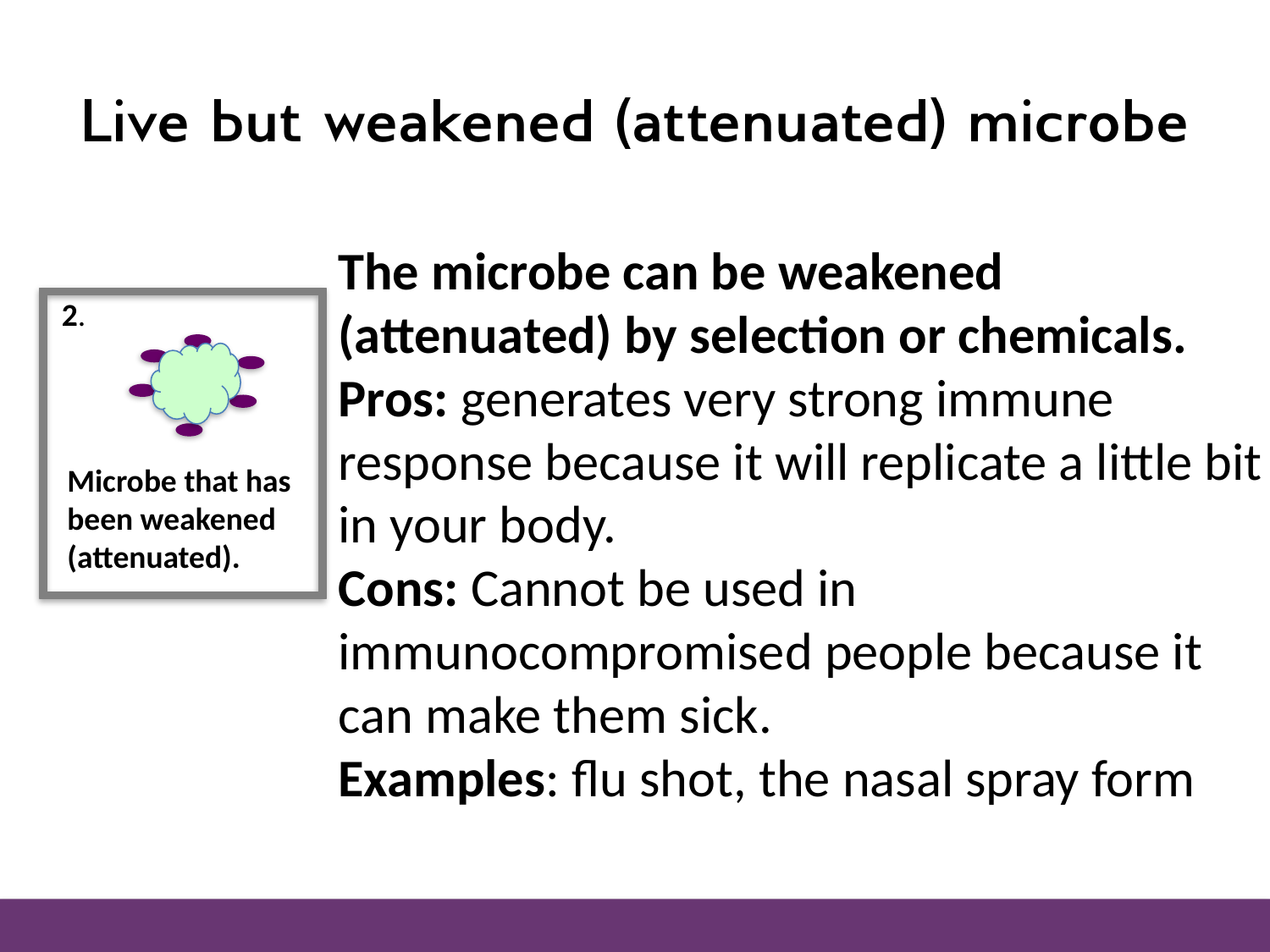

Live but weakened (attenuated) microbe
The microbe can be weakened (attenuated) by selection or chemicals.
Pros: generates very strong immune response because it will replicate a little bit in your body.
Cons: Cannot be used in immunocompromised people because it can make them sick.
Examples: flu shot, the nasal spray form

2.

Microbe that has
been weakened
(attenuated).